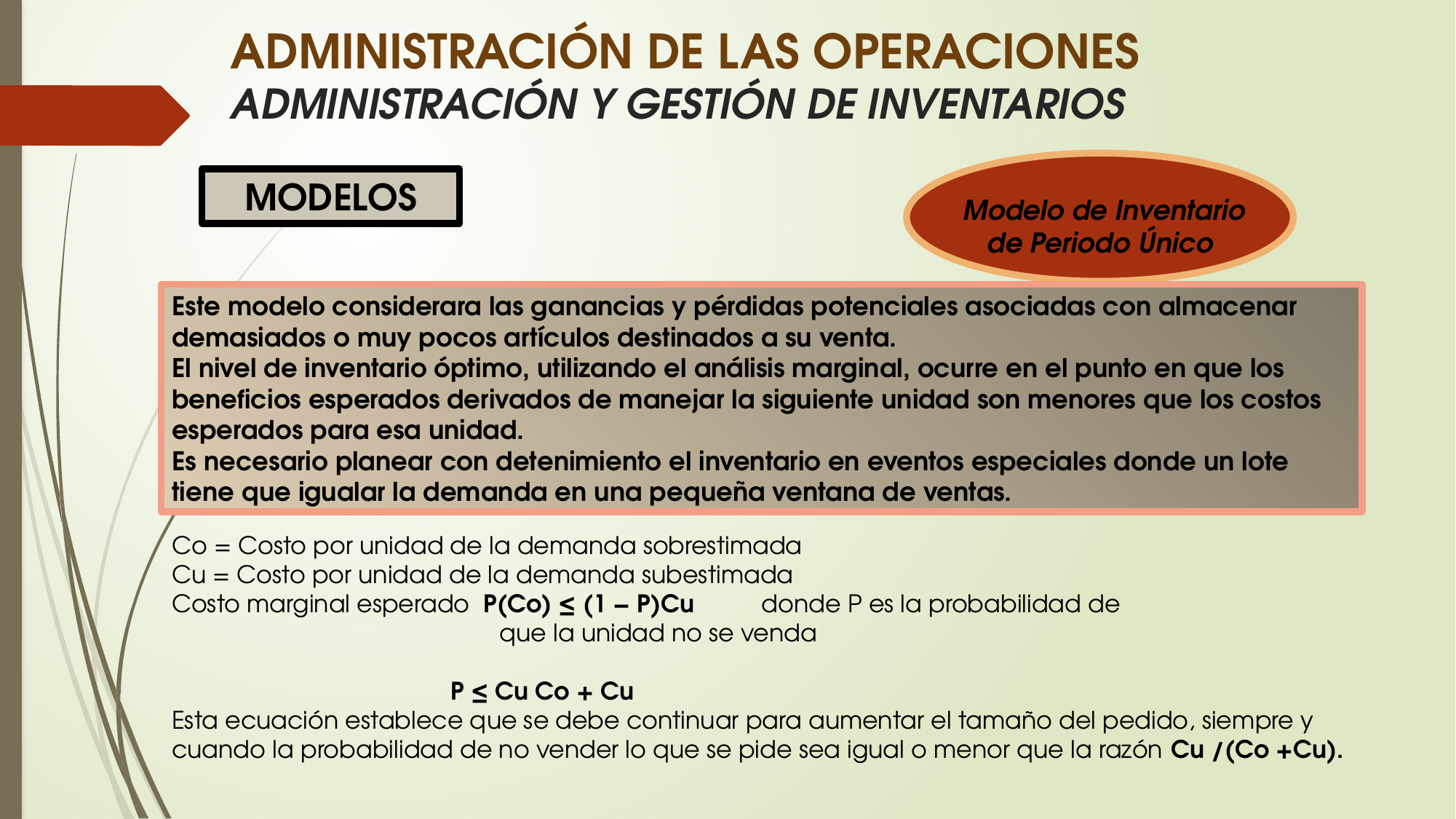

# ADMINISTRACIÓN DE LAS OPERACIONES ADMINISTRACIÓN Y GESTIÓN DE INVENTARIOS

MODELOS
Modelo de Inventario de Periodo Único
Este modelo considerara las ganancias y pérdidas potenciales asociadas con almacenar demasiados o muy pocos artículos destinados a su venta.
El nivel de inventario óptimo, utilizando el análisis marginal, ocurre en el punto en que los beneficios esperados derivados de manejar la siguiente unidad son menores que los costos esperados para esa unidad.
Es necesario planear con detenimiento el inventario en eventos especiales donde un lote tiene que igualar la demanda en una pequeña ventana de ventas.
Co = Costo por unidad de la demanda sobrestimada
Cu = Costo por unidad de la demanda subestimada
Costo marginal esperado  P(Co) ≤ (1 − P)Cu          donde P es la probabilidad de 					que la unidad no se venda

		         P ≤ Cu Co + Cu
Esta ecuación establece que se debe continuar para aumentar el tamaño del pedido, siempre y cuando la probabilidad de no vender lo que se pide sea igual o menor que la razón Cu /(Co +Cu).